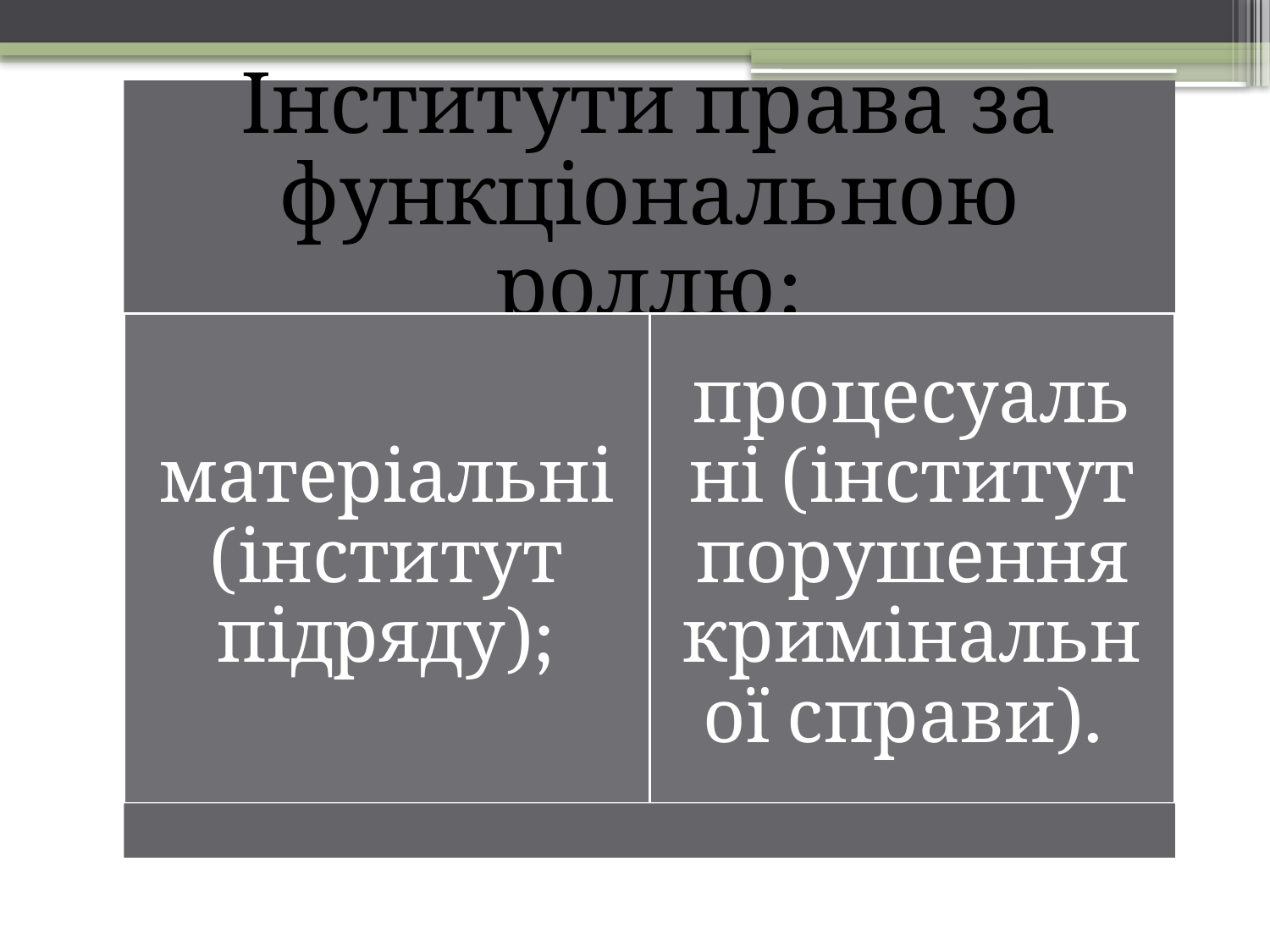

Інститути права за функціональною роллю:
матеріальні (інститут підряду);
процесуальні (інститут порушення кримінальної справи).